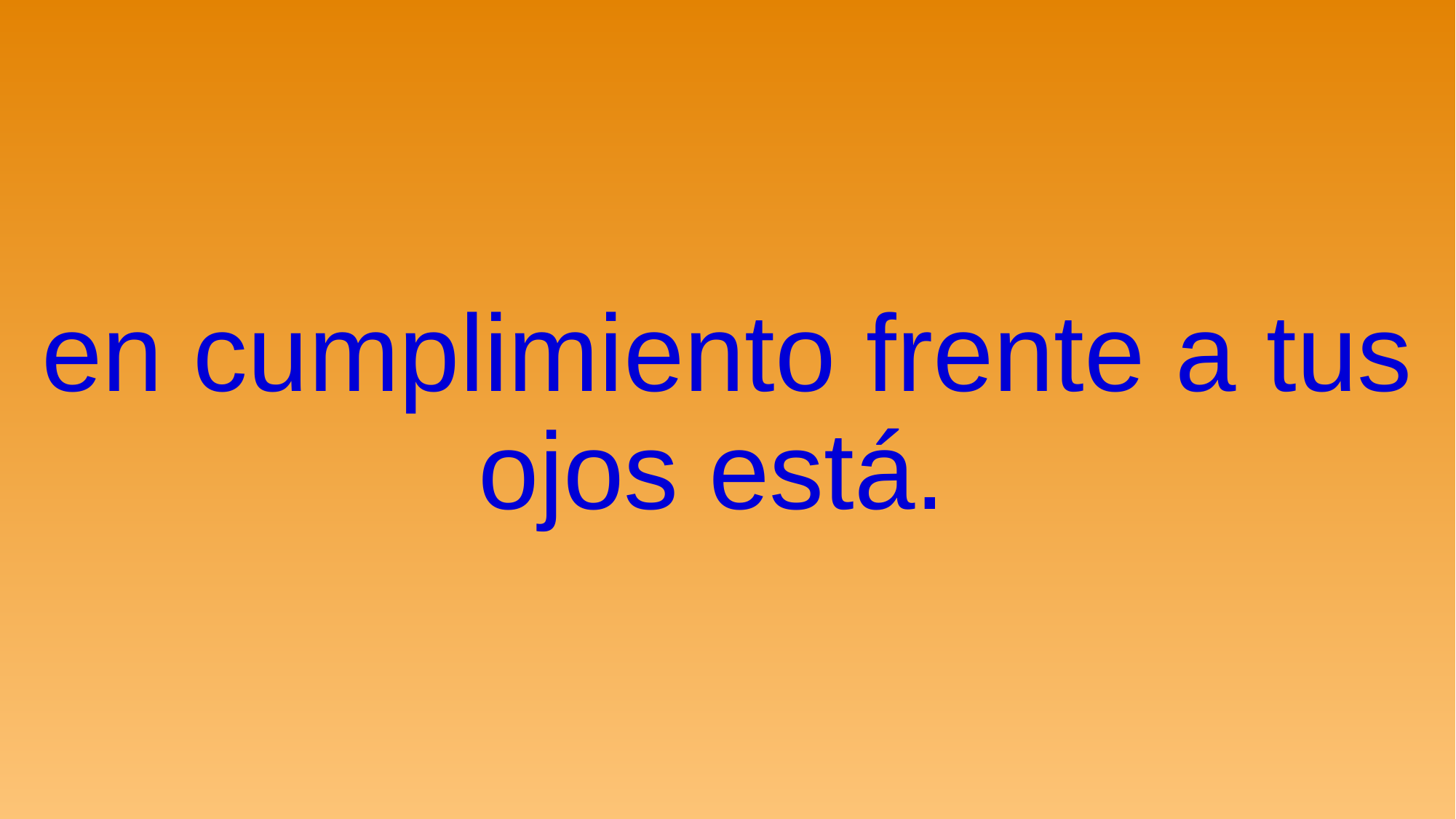

# en cumplimiento frente a tus ojos está.